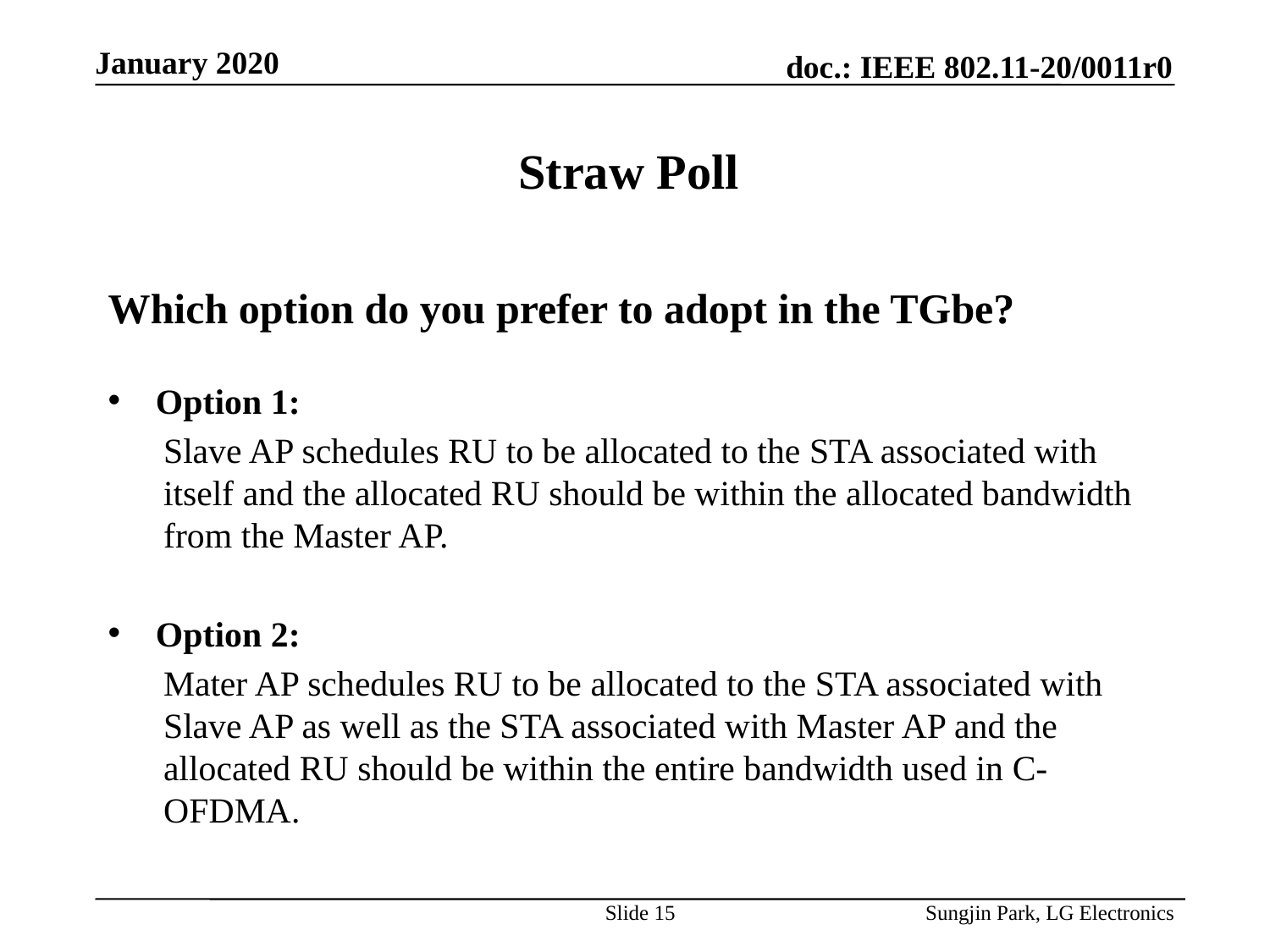

# Straw Poll
Which option do you prefer to adopt in the TGbe?

Option 1:
Slave AP schedules RU to be allocated to the STA associated with itself and the allocated RU should be within the allocated bandwidth from the Master AP.

Option 2:
Mater AP schedules RU to be allocated to the STA associated with Slave AP as well as the STA associated with Master AP and the allocated RU should be within the entire bandwidth used in C-OFDMA.
Slide 15